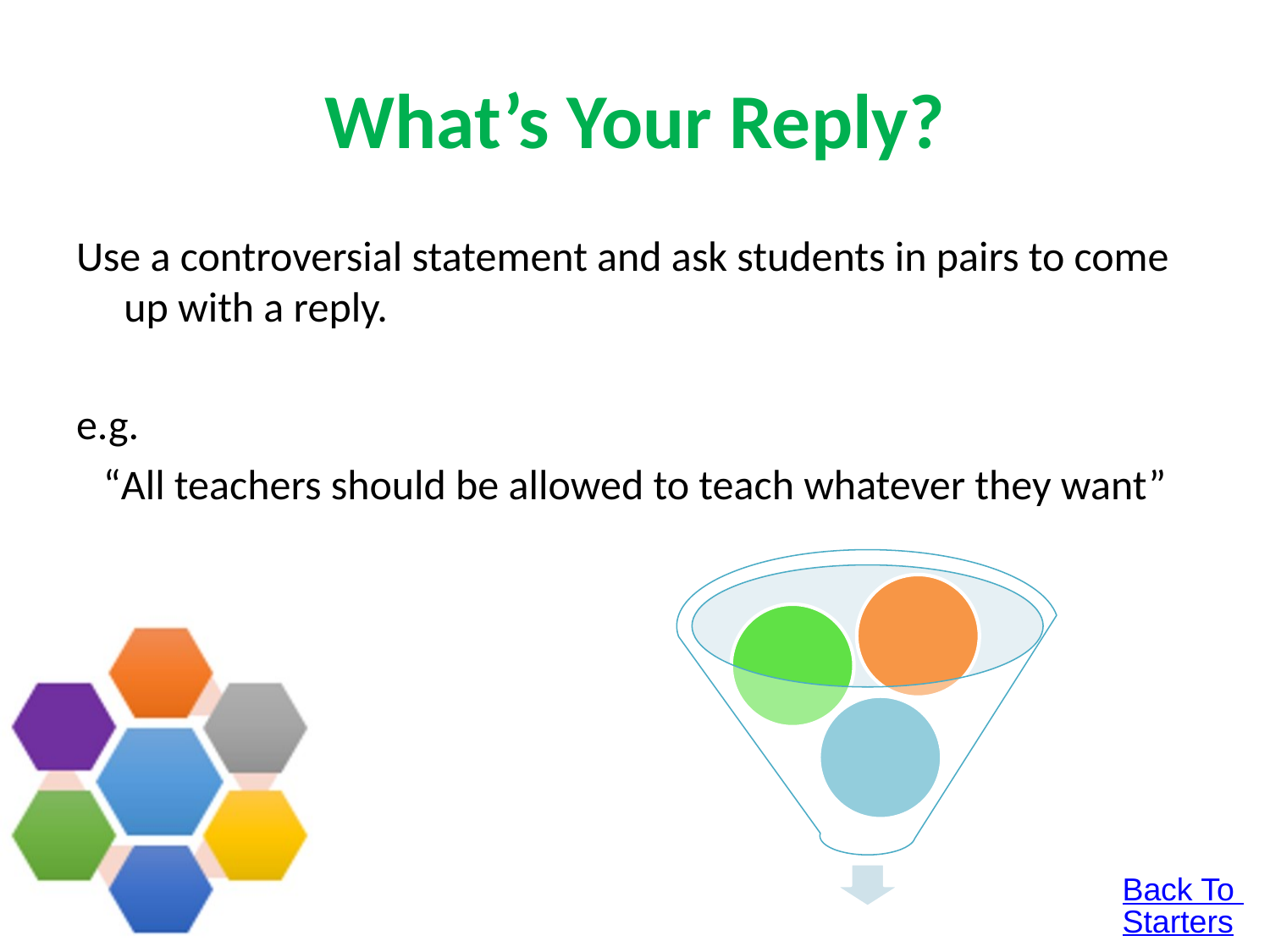

# What’s Your Reply?
Use a controversial statement and ask students in pairs to come up with a reply.

e.g.
“All teachers should be allowed to teach whatever they want”

Back To Starters